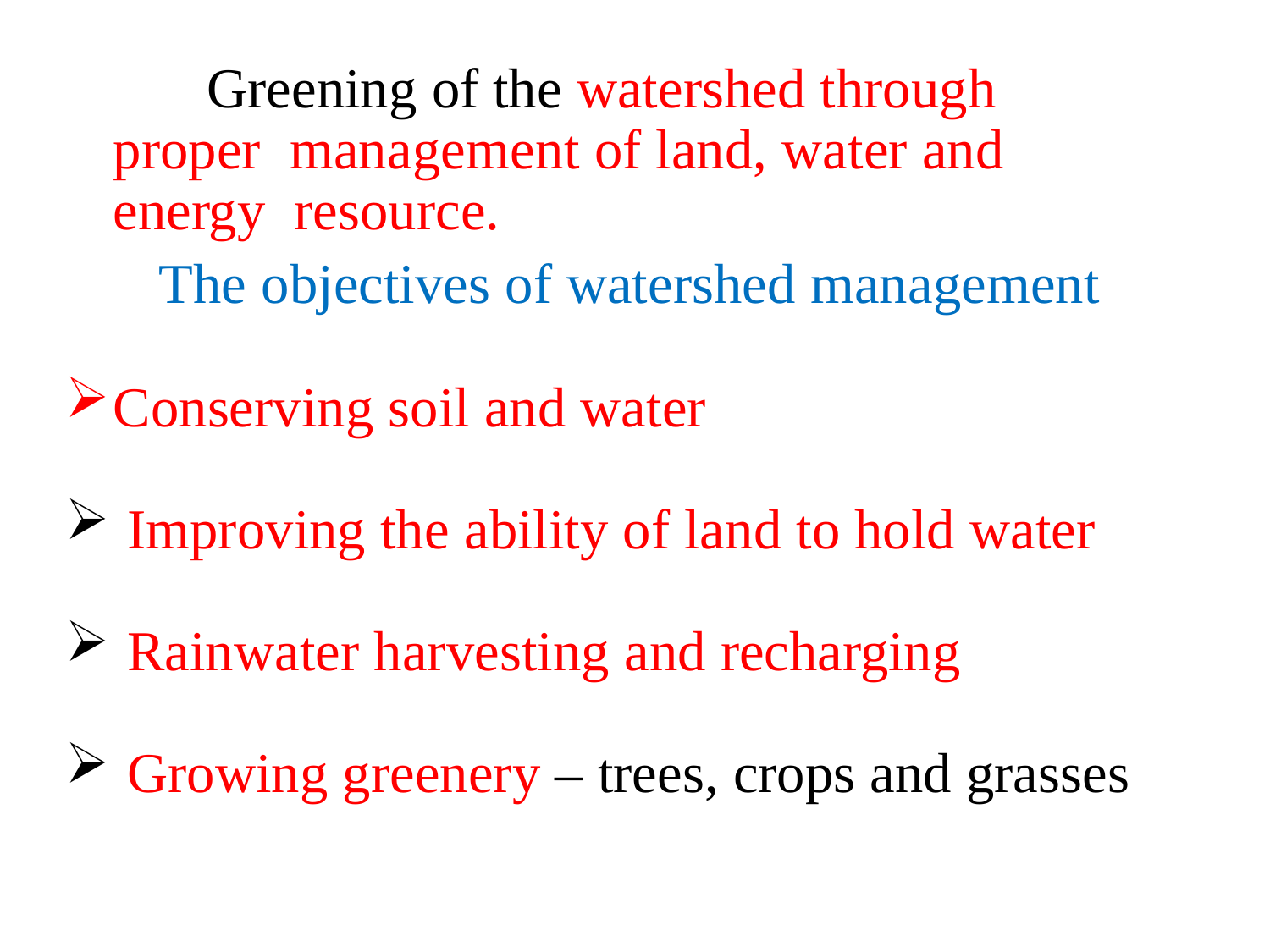

Greening of the watershed through proper  management of land, water and energy  resource.
The objectives of watershed management
Conserving soil and water
Improving the ability of land to hold water
Rainwater harvesting and recharging
Growing greenery – trees, crops and grasses